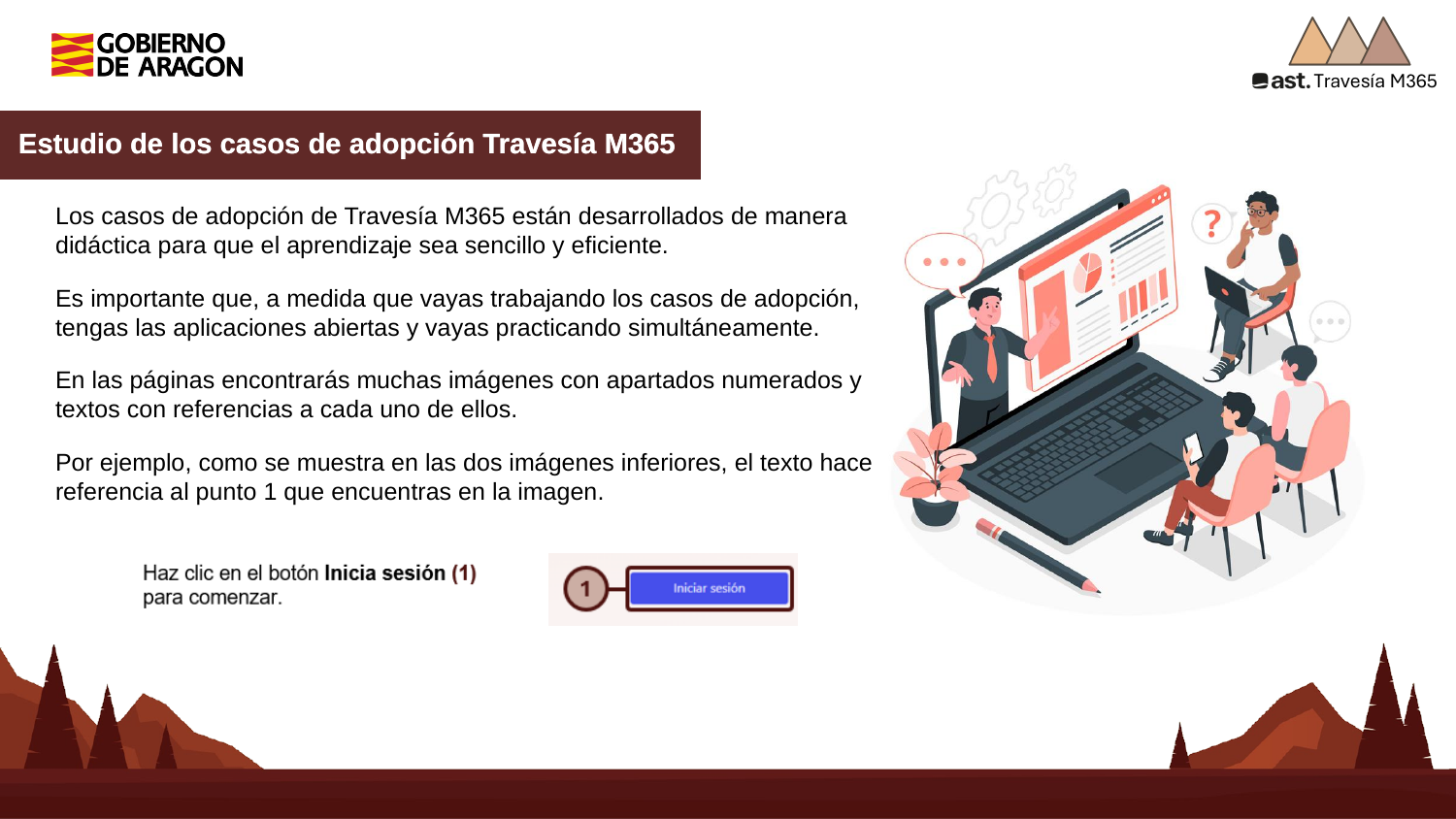

Estudio de los casos de adopción Travesía M365